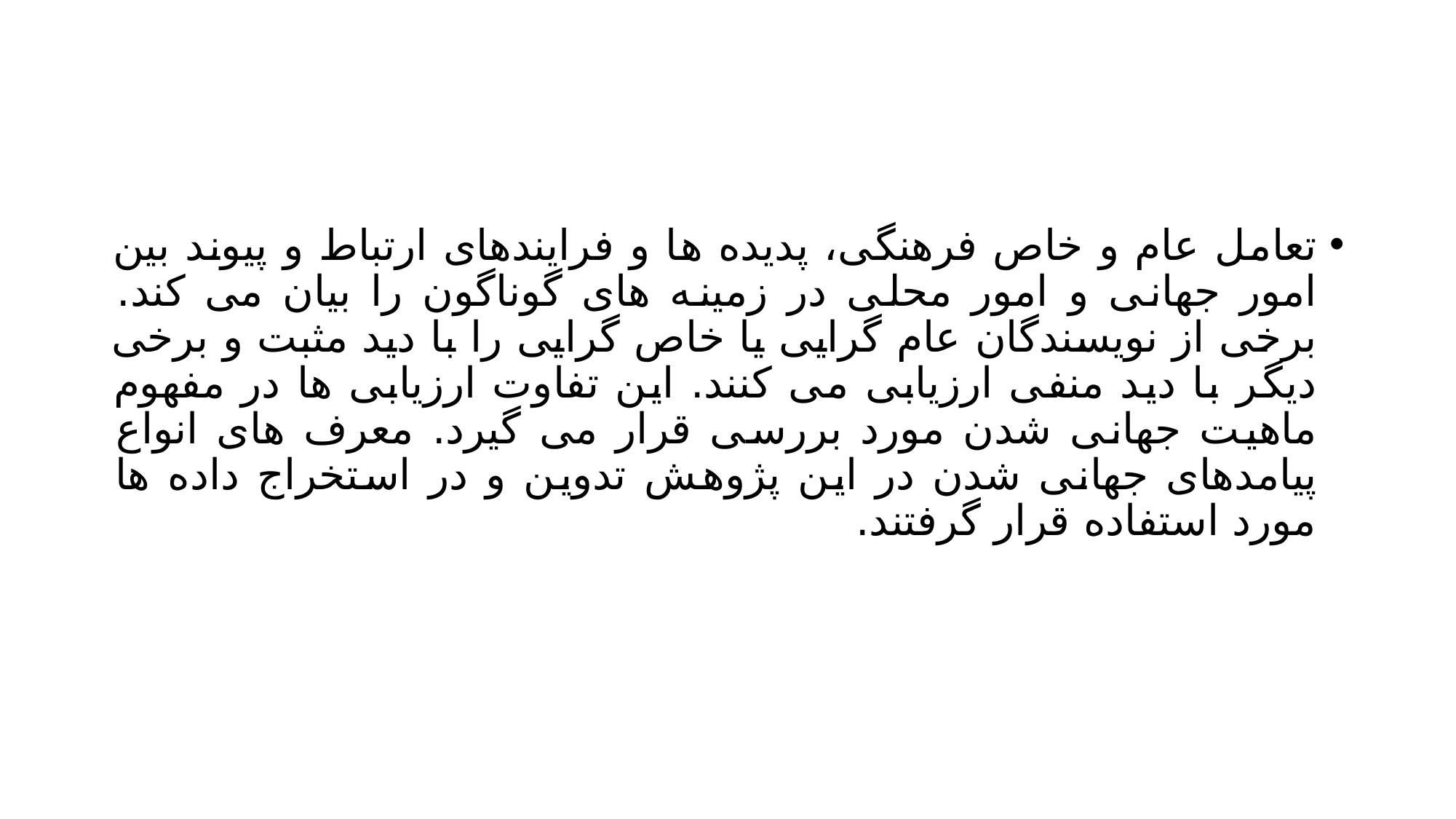

#
تعامل عام و خاص فرهنگی، پدیده ها و فرایندهای ارتباط و پیوند بین امور جهانی و امور محلی در زمینه های گوناگون را بیان می کند. برخی از نویسندگان عام گرایی یا خاص گرایی را با دید مثبت و برخی دیگر با دید منفی ارزیابی می کنند. این تفاوت ارزیابی ها در مفهوم ماهیت جهانی شدن مورد بررسی قرار می گیرد. معرف های انواع پیامدهای جهانی شدن در این پژوهش تدوین و در استخراج داده ها مورد استفاده قرار گرفتند.